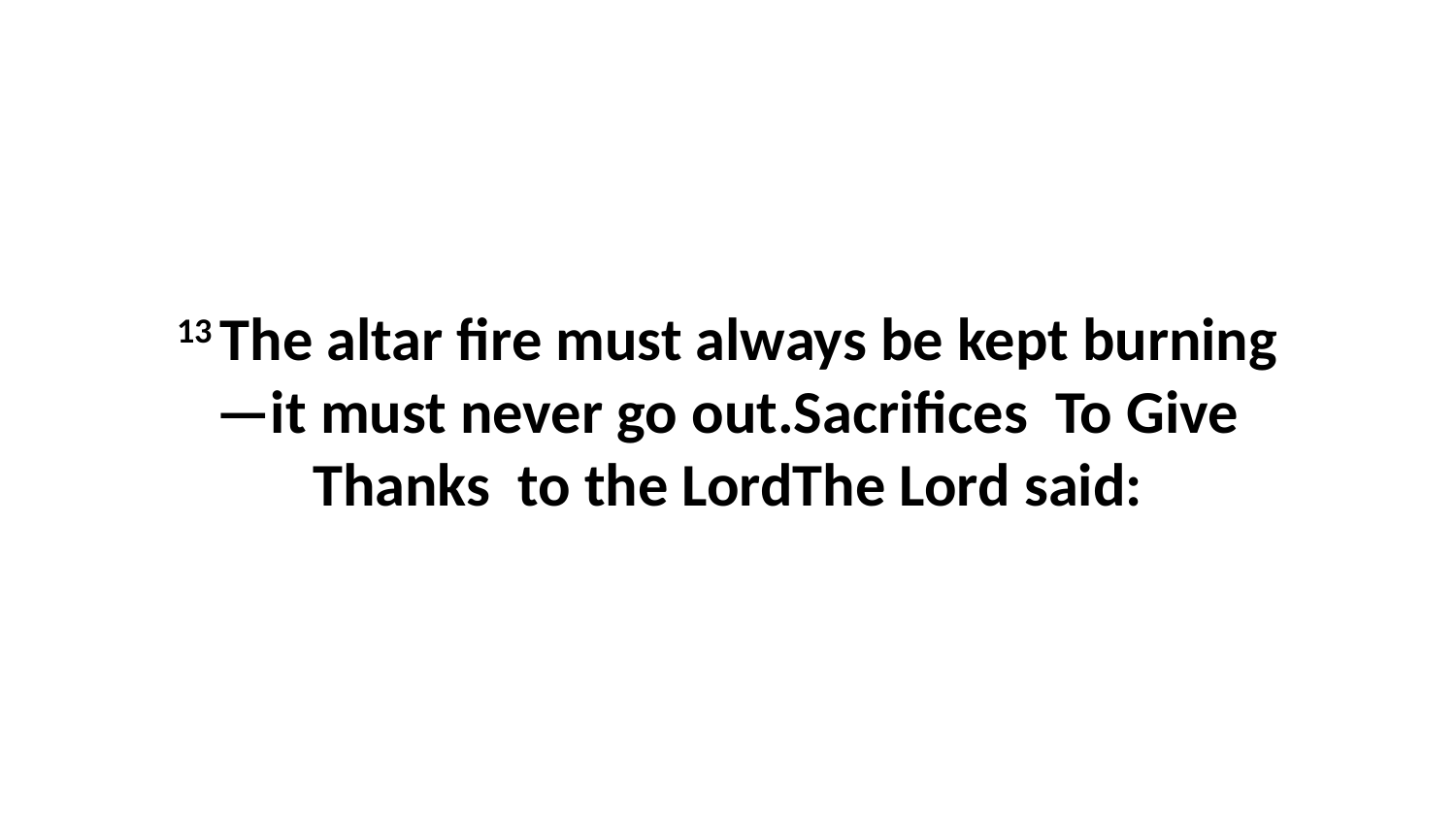

13 The altar fire must always be kept burning—it must never go out.Sacrifices  To Give Thanks  to the LordThe Lord said: